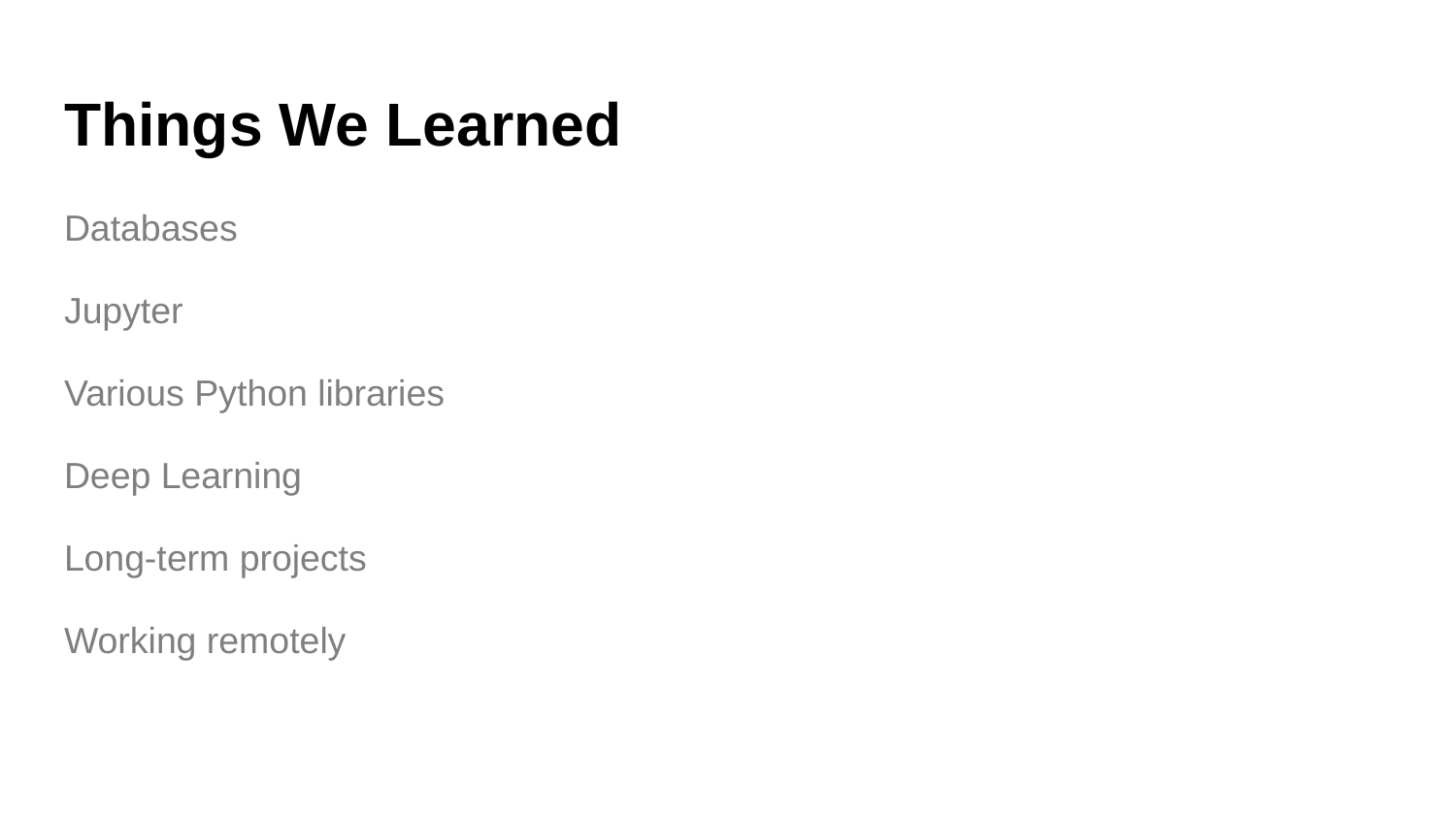

# Things We Learned
Databases
Jupyter
Various Python libraries
Deep Learning
Long-term projects
Working remotely